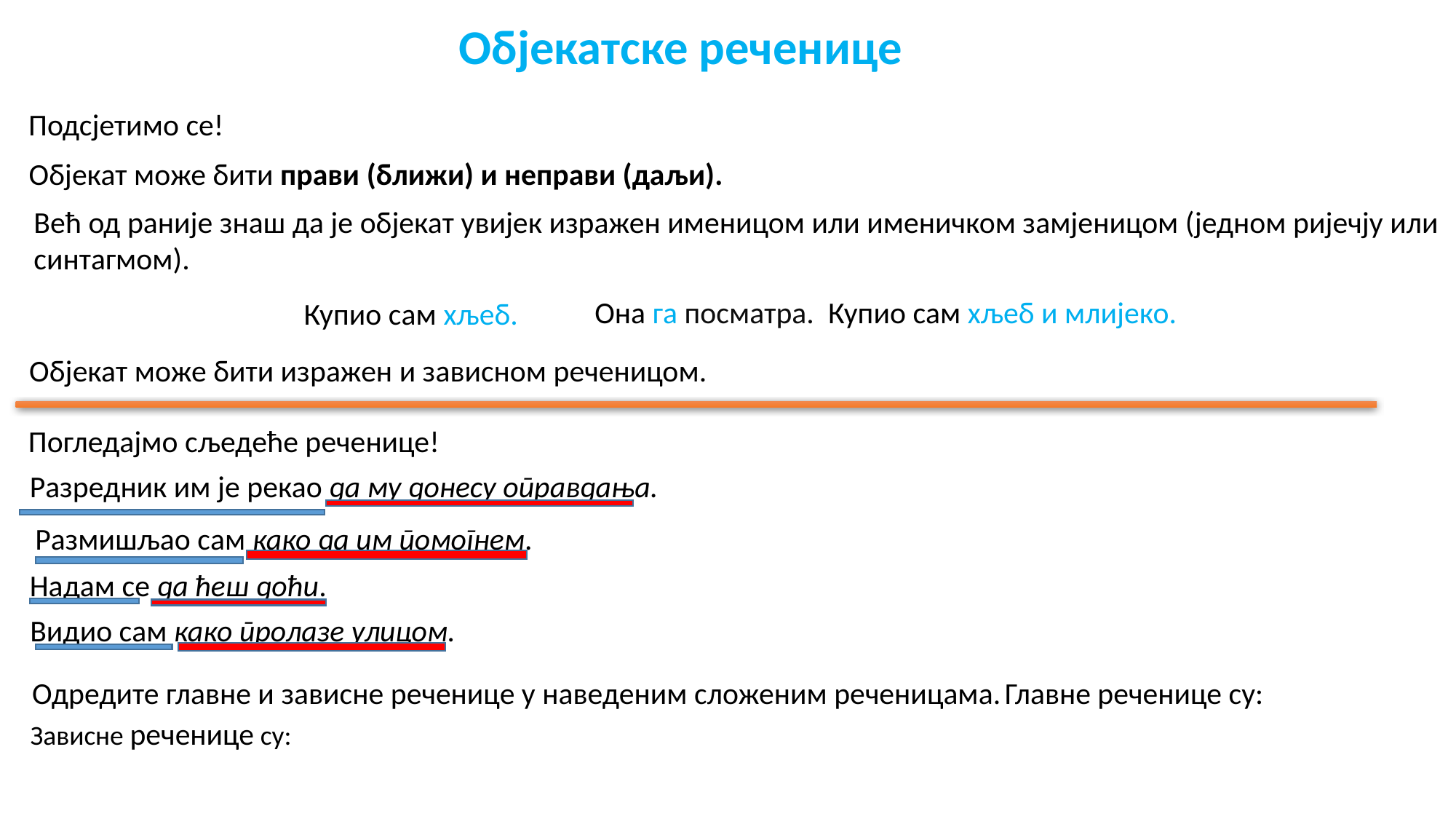

Објекатске реченице
Подсјетимо се!
Објекат може бити прави (ближи) и неправи (даљи).
Већ од раније знаш да је објекат увијек изражен именицом или именичком замјеницом (једном ријечју или
синтагмом).
Она га посматра.  Купио сам хљеб и млијеко.
Купио сам хљеб.
Објекат може бити изражен и зависном реченицом.

Погледајмо сљедеће реченице!
Разредник им је рекао да му донесу оправдања.

Размишљао сам како да им помогнем.

Надам се да ћеш доћи.

Видио сам како пролазе улицом.

Одредите главне и зависне реченице у наведеним сложеним реченицама.
Главне реченице су:
Зависне реченице су: